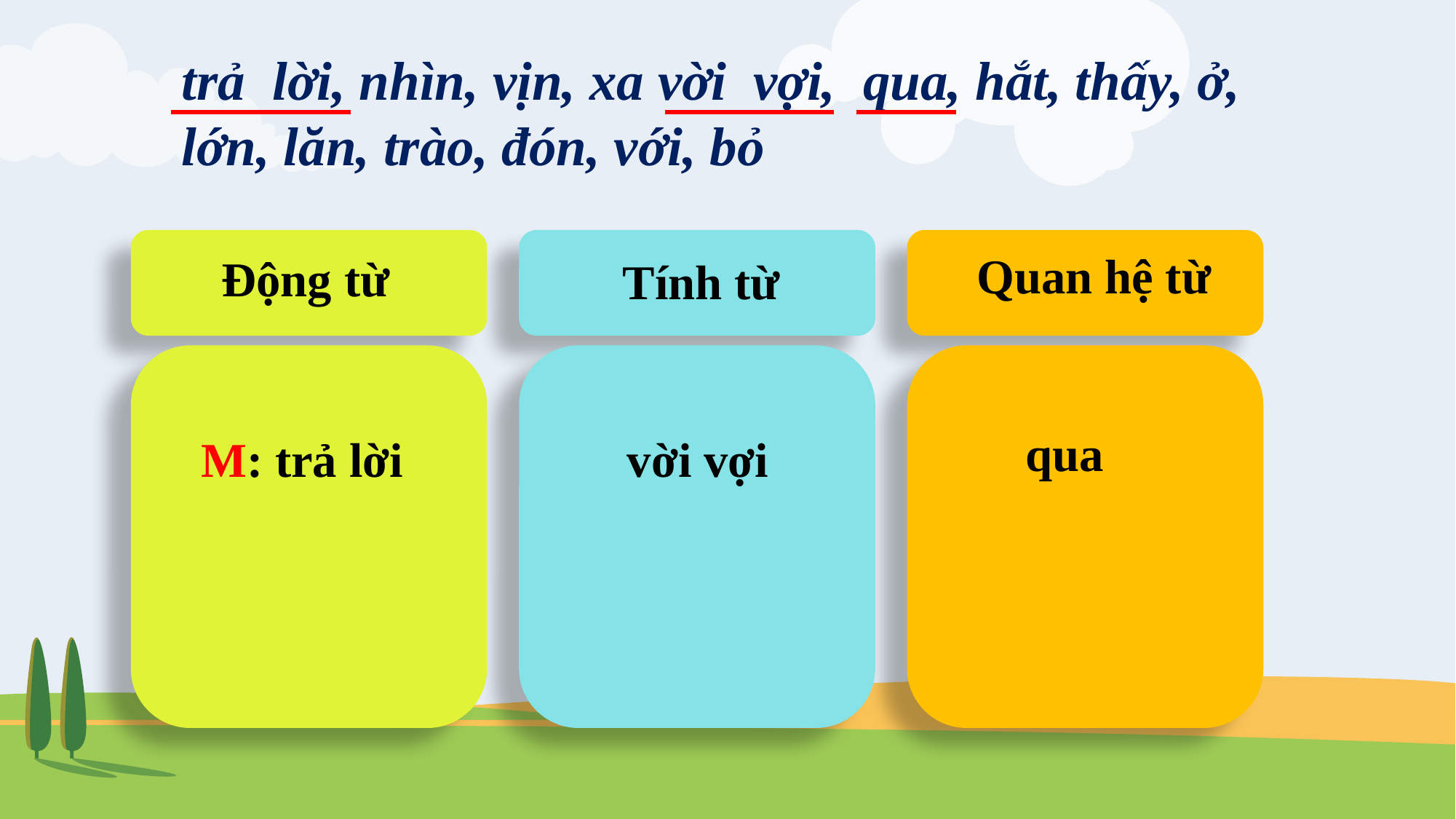

trả  lời, nhìn, vịn, xa vời  vợi,  qua, hắt, thấy, ở, lớn, lăn, trào, đón, với, bỏ
Quan hệ từ
Động từ

Tính từ

qua

M: trả lời

vời vợi